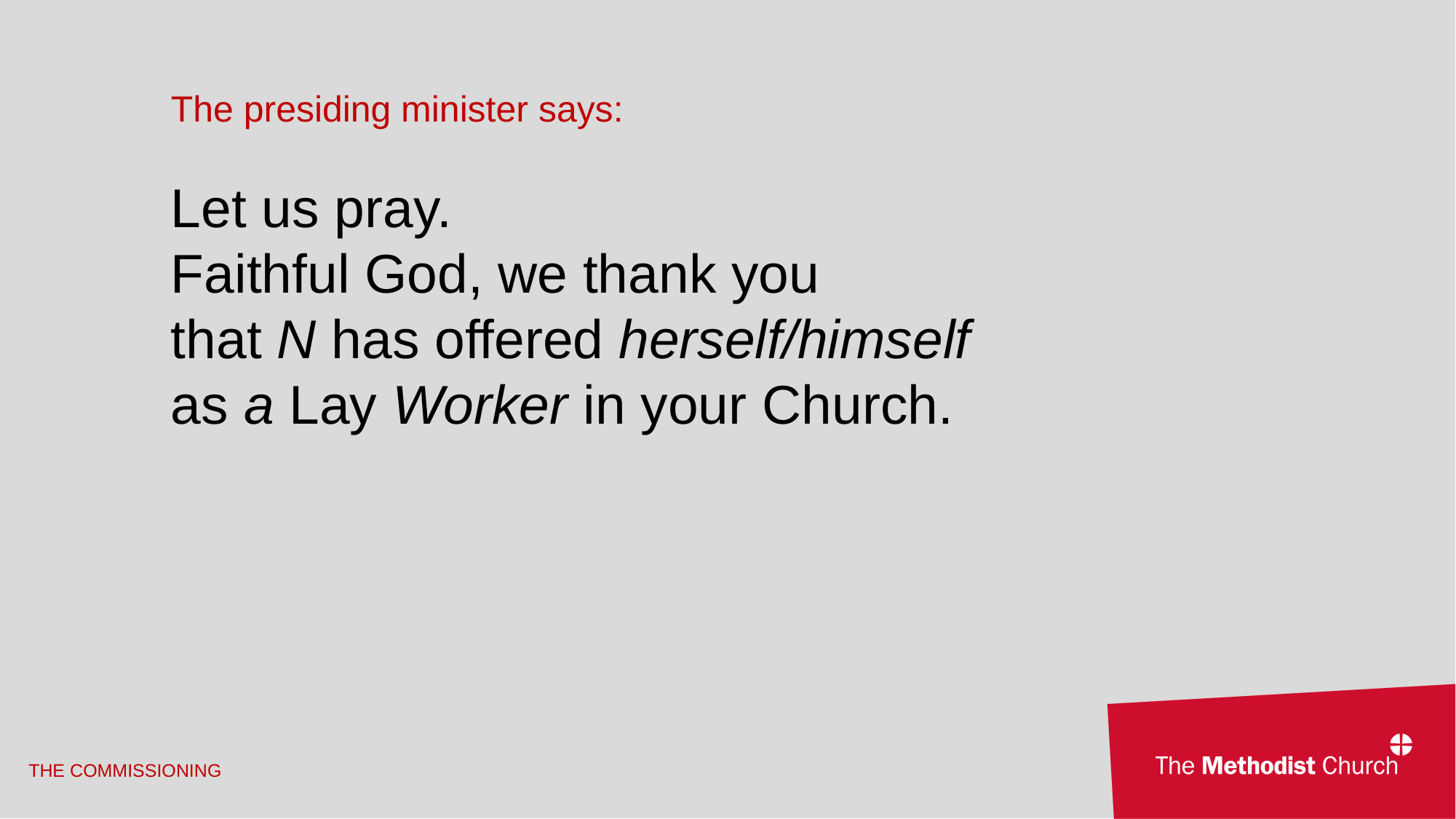

The presiding minister says:

Let us pray.
Faithful God, we thank you
that N has offered herself/himself
as a Lay Worker in your Church.